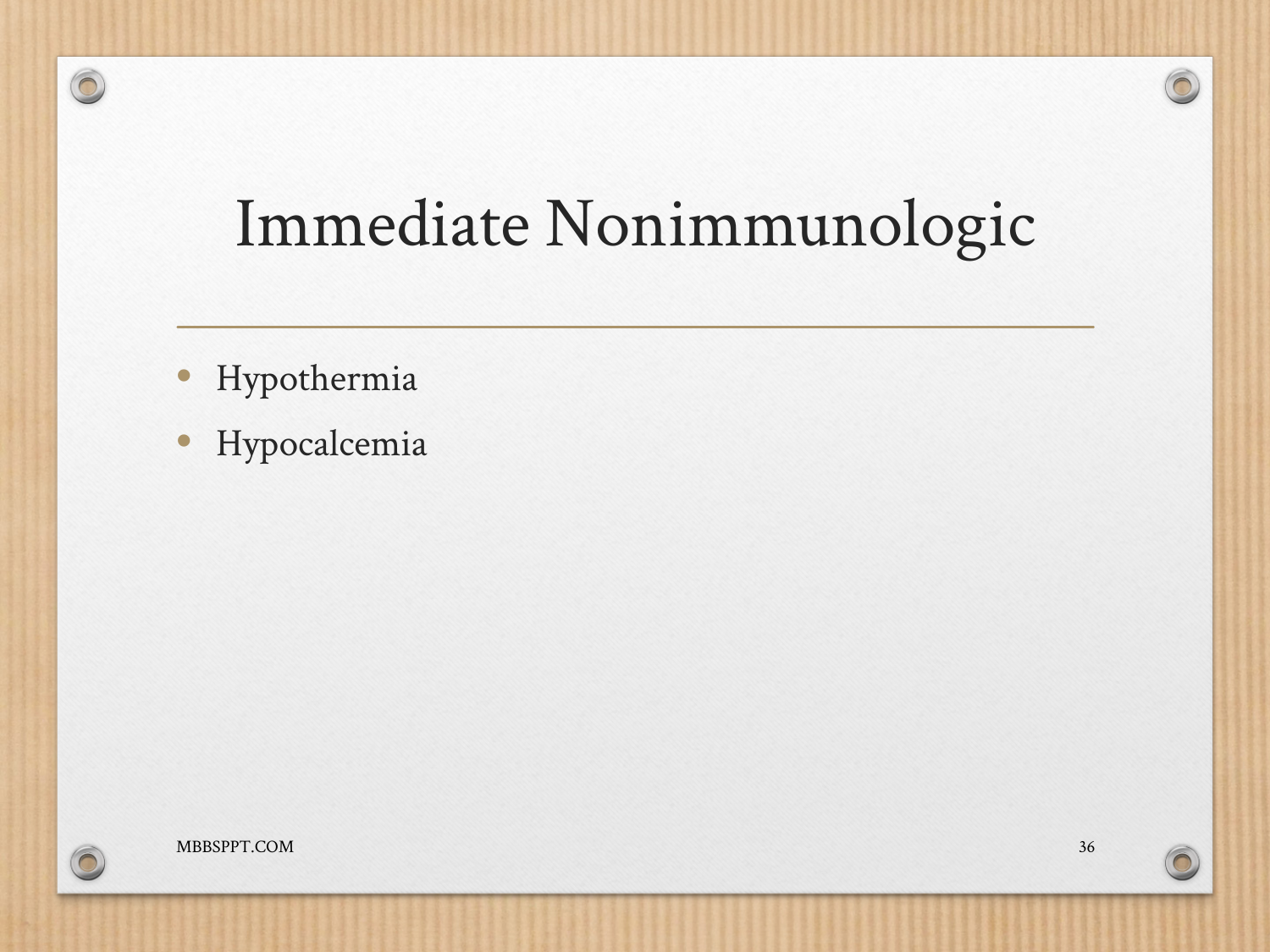

# Immediate Nonimmunologic
Hypothermia
Hypocalcemia

MBBSPPT.COM
36